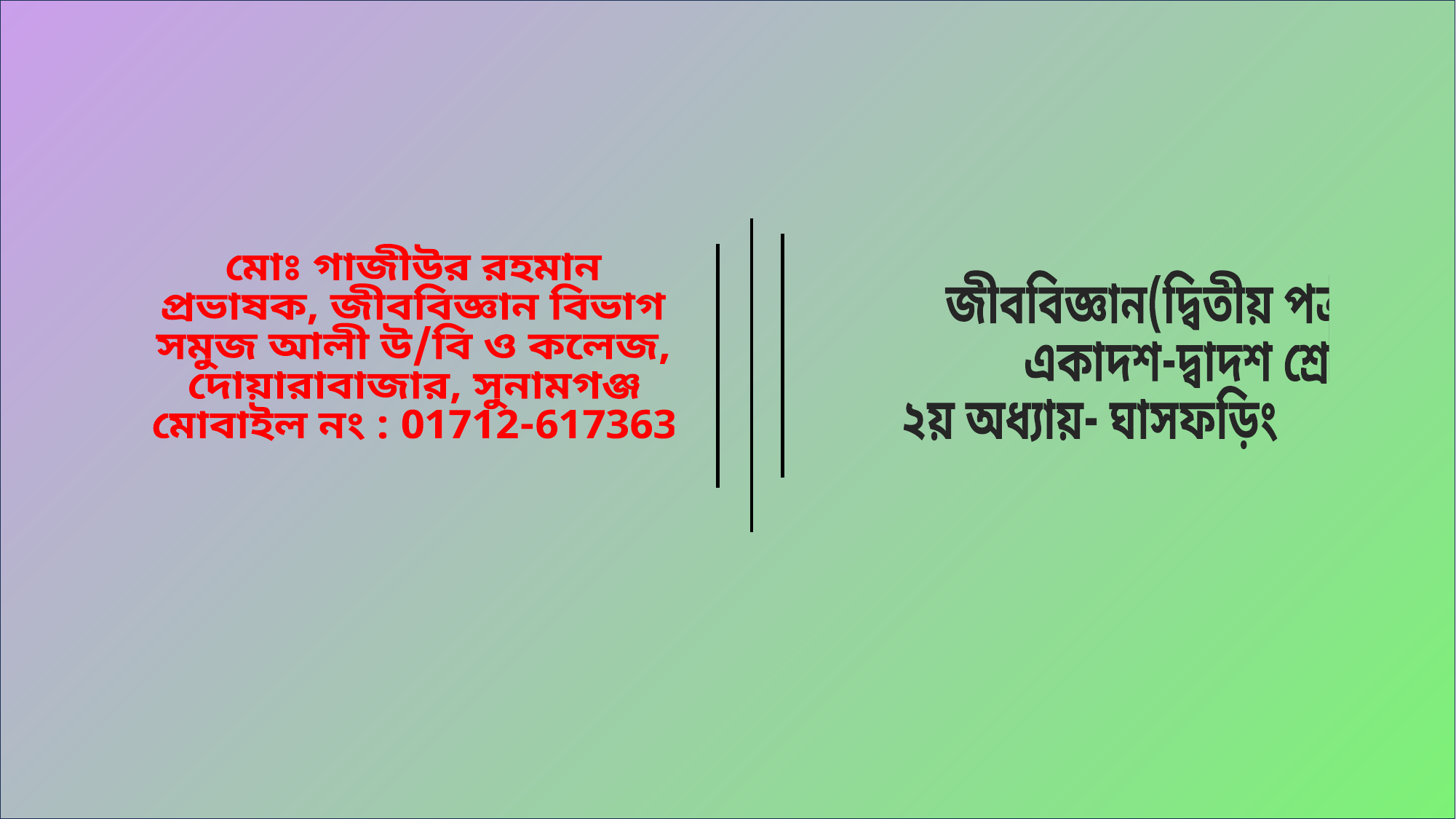

মোঃ গাজীউর রহমান
প্রভাষক, জীববিজ্ঞান বিভাগ
সমুজ আলী উ/বি ও কলেজ,
দোয়ারাবাজার, সুনামগঞ্জ
মোবাইল নং : 01712-617363

      জীববিজ্ঞান(দ্বিতীয় পত্র)
          একাদশ-দ্বাদশ শ্রেণি
২য় অধ্যায়- ঘাসফড়িং